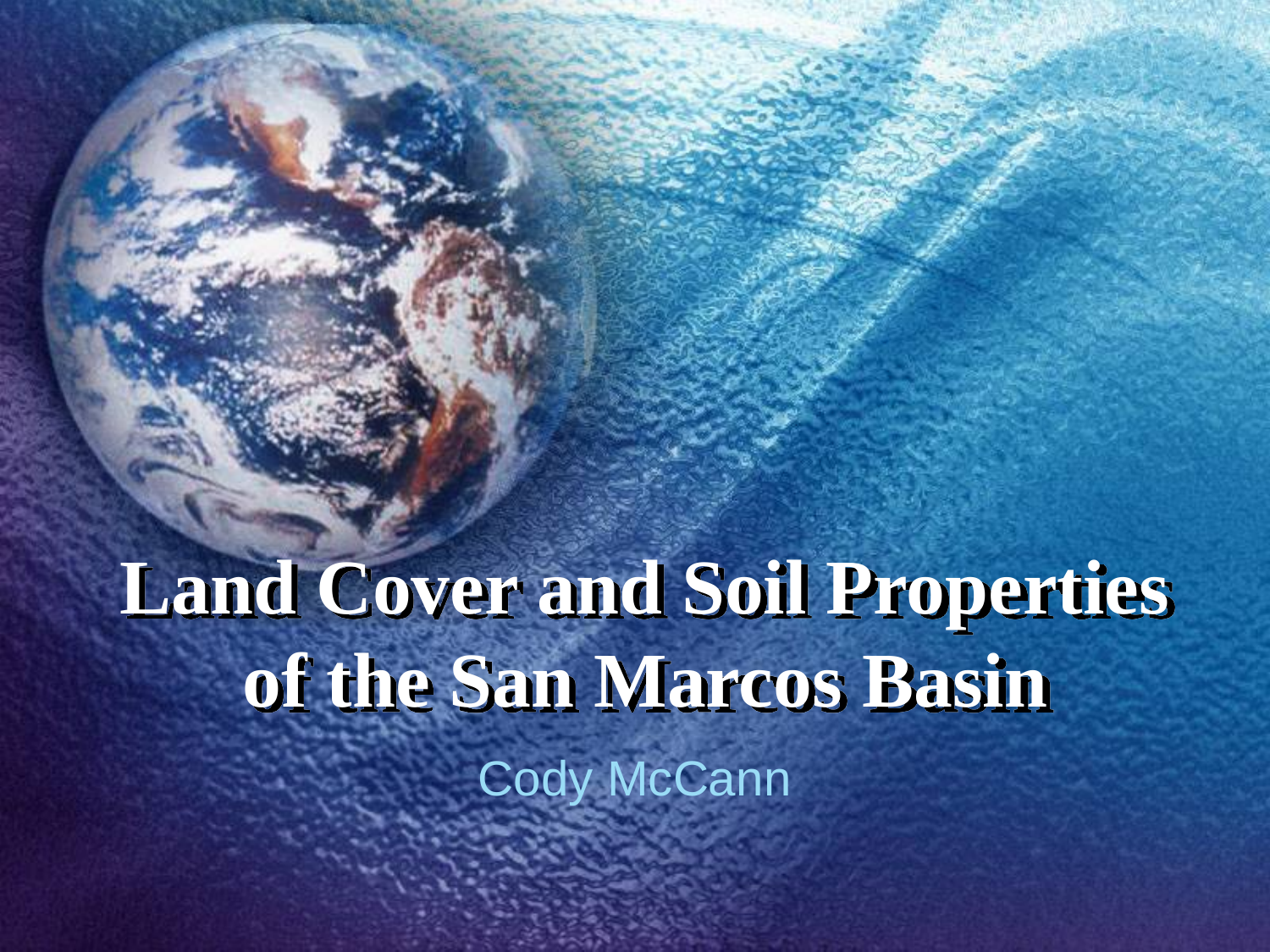

# Land Cover and Soil Properties of the San Marcos Basin
Cody McCann